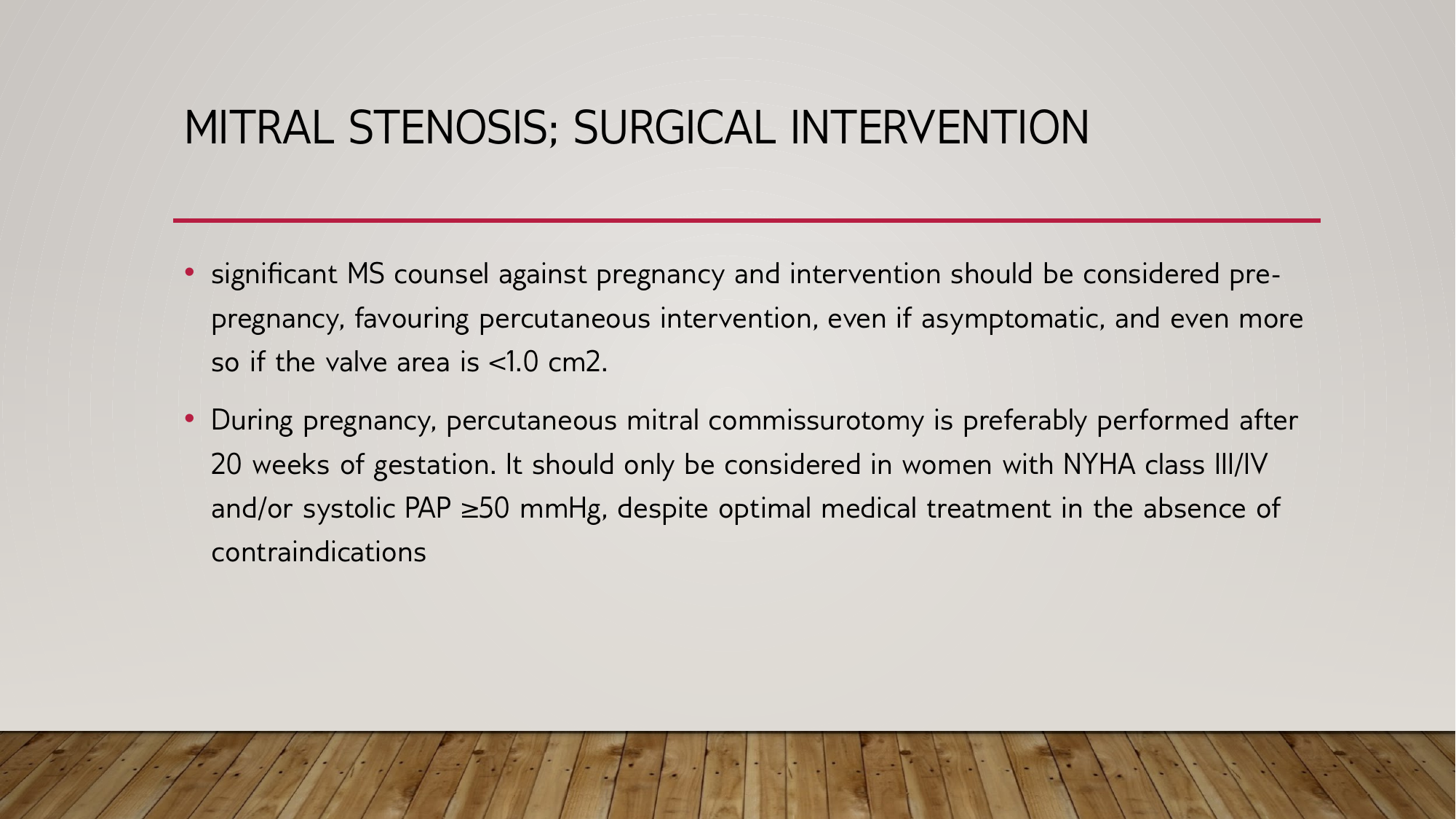

# MITRAL STENOSIS; SURGICAL INTERVENTION
significant MS counsel against pregnancy and intervention should be considered pre-pregnancy, favouring percutaneous intervention, even if asymptomatic, and even more so if the valve area is <1.0 cm2.
During pregnancy, percutaneous mitral commissurotomy is preferably performed after 20 weeks of gestation. It should only be considered in women with NYHA class III/IV and/or systolic PAP ≥50 mmHg, despite optimal medical treatment in the absence of contraindications